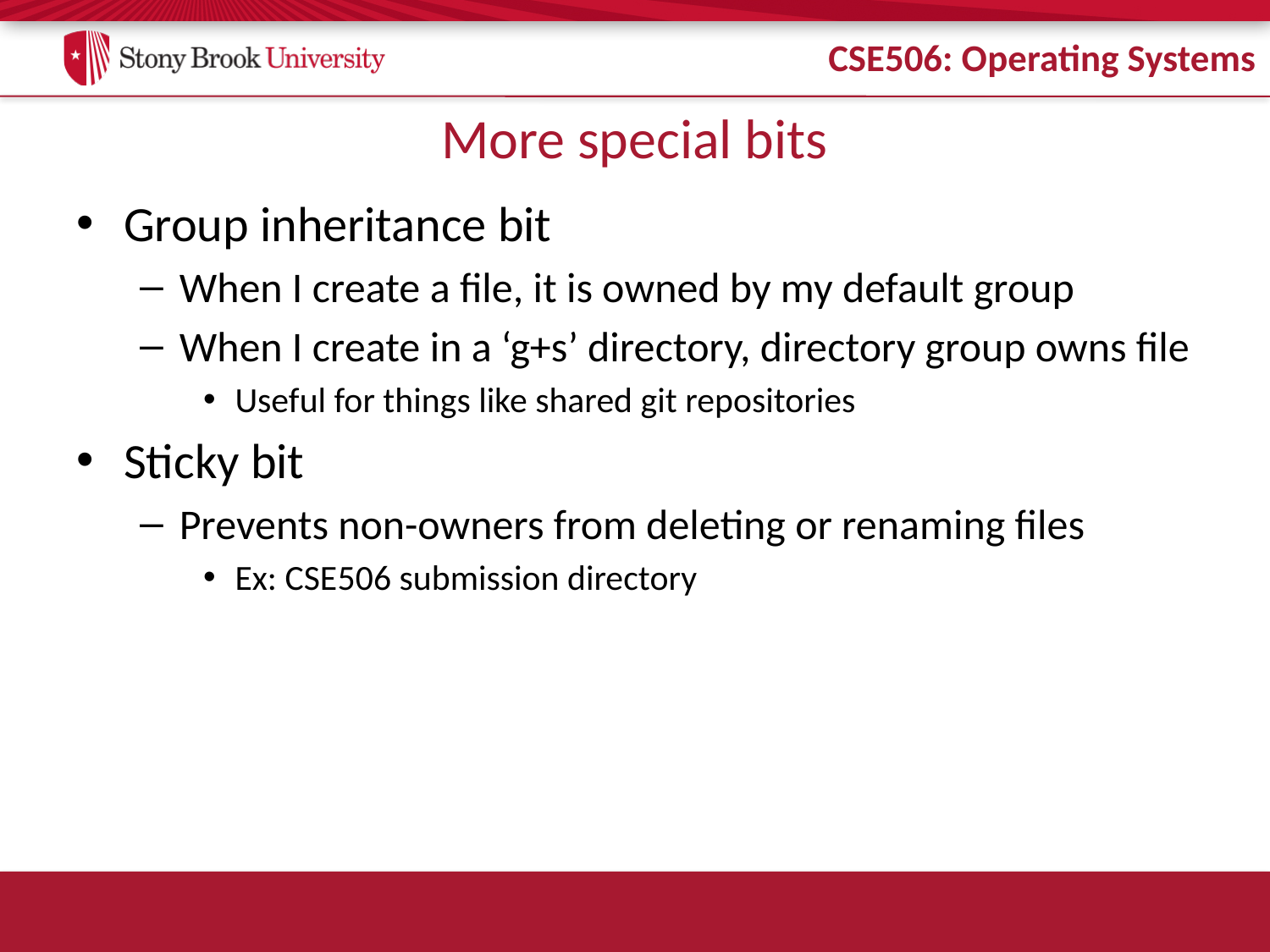

# More special bits
Group inheritance bit
When I create a file, it is owned by my default group
When I create in a ‘g+s’ directory, directory group owns file
Useful for things like shared git repositories
Sticky bit
Prevents non-owners from deleting or renaming files
Ex: CSE506 submission directory